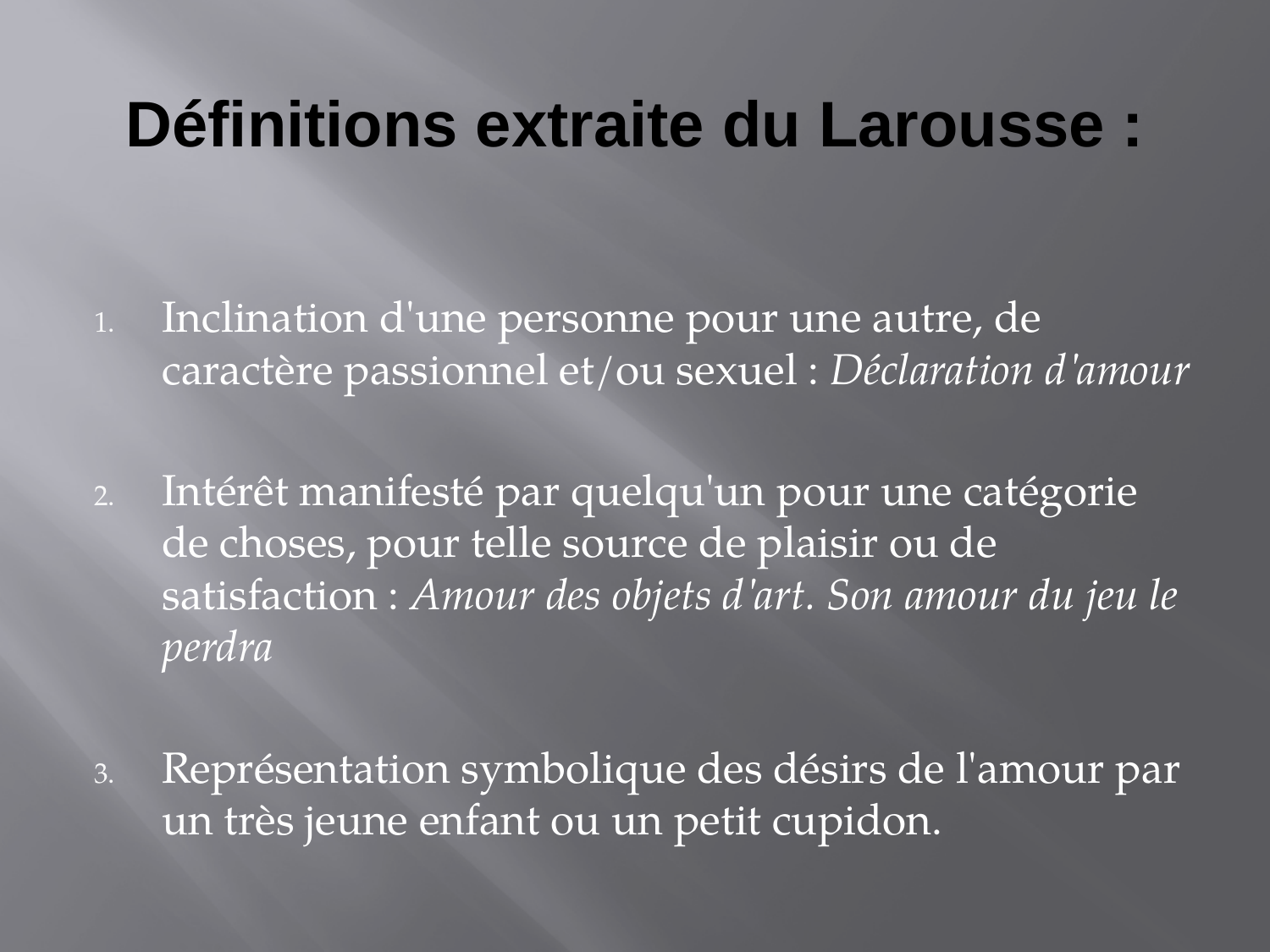

# Définitions extraite du Larousse :

Inclination d'une personne pour une autre, de caractère passionnel et/ou sexuel : Déclaration d'amour

Intérêt manifesté par quelqu'un pour une catégorie de choses, pour telle source de plaisir ou de satisfaction : Amour des objets d'art. Son amour du jeu le perdra

Représentation symbolique des désirs de l'amour par un très jeune enfant ou un petit cupidon.